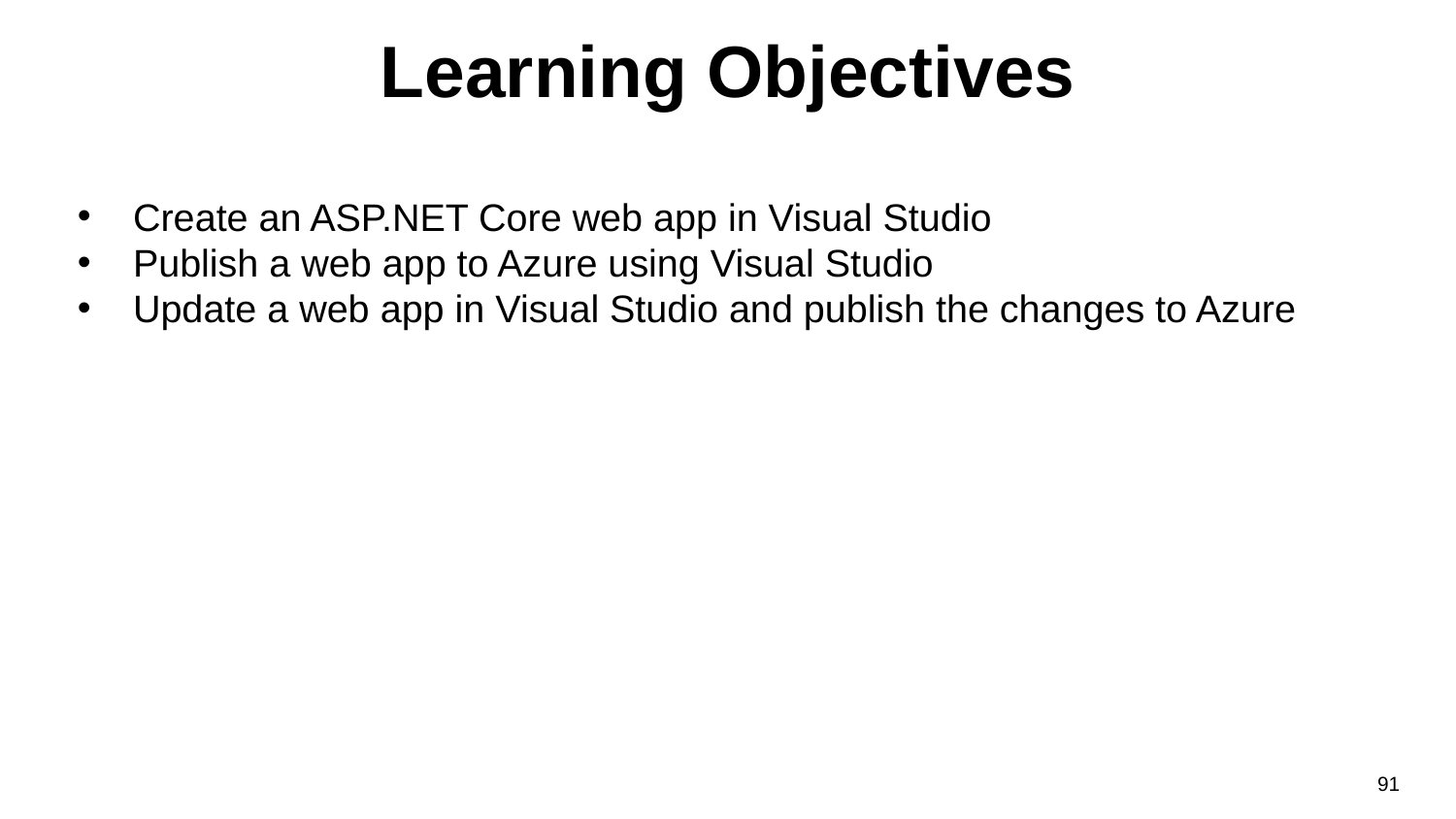

# Learning Objectives
Create an ASP.NET Core web app in Visual Studio
Publish a web app to Azure using Visual Studio
Update a web app in Visual Studio and publish the changes to Azure

91